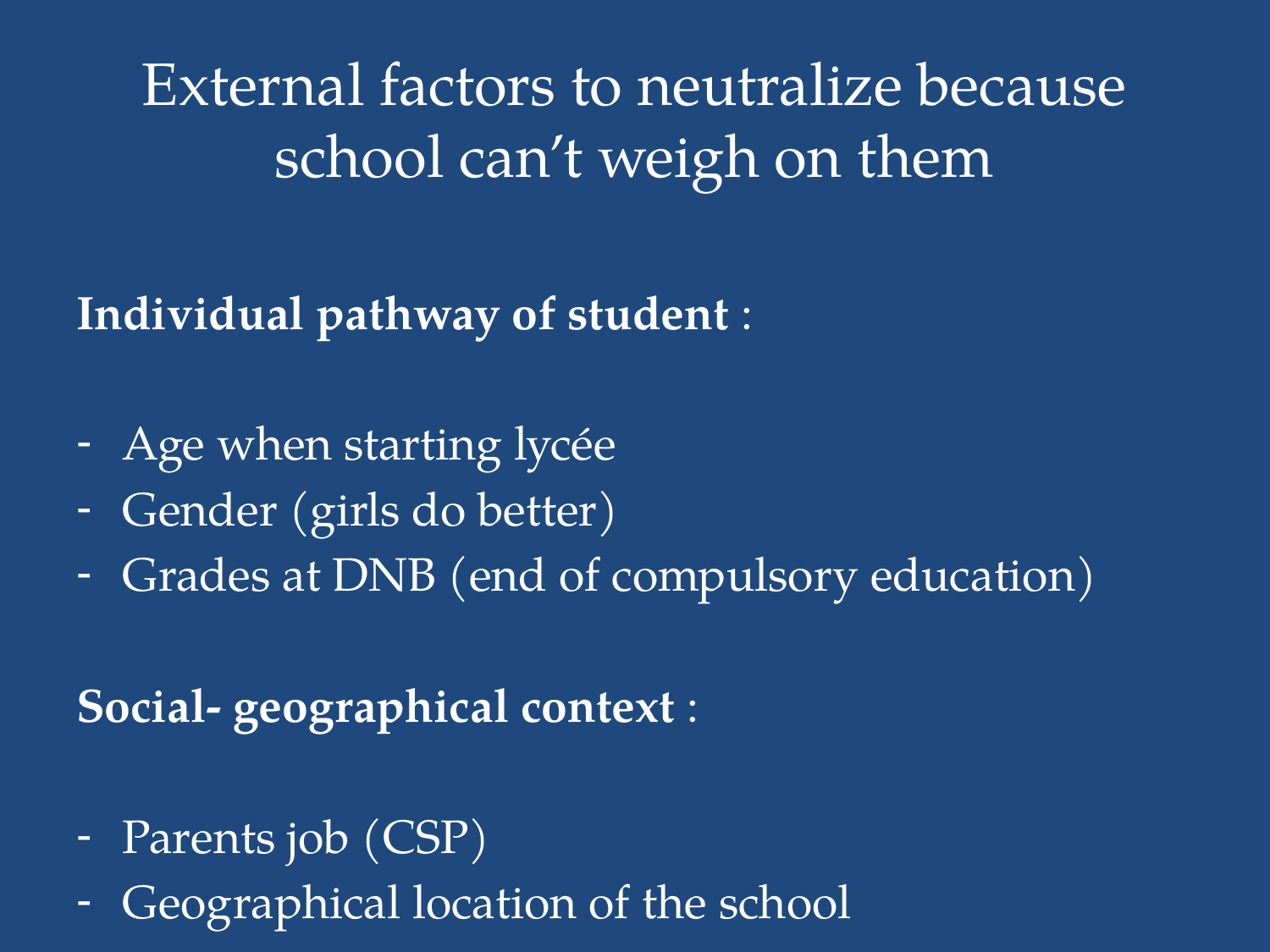

# External factors to neutralize because school can’t weigh on them
Individual pathway of student :

Age when starting lycée
Gender (girls do better)
Grades at DNB (end of compulsory education)

Social- geographical context :

Parents job (CSP)
Geographical location of the school